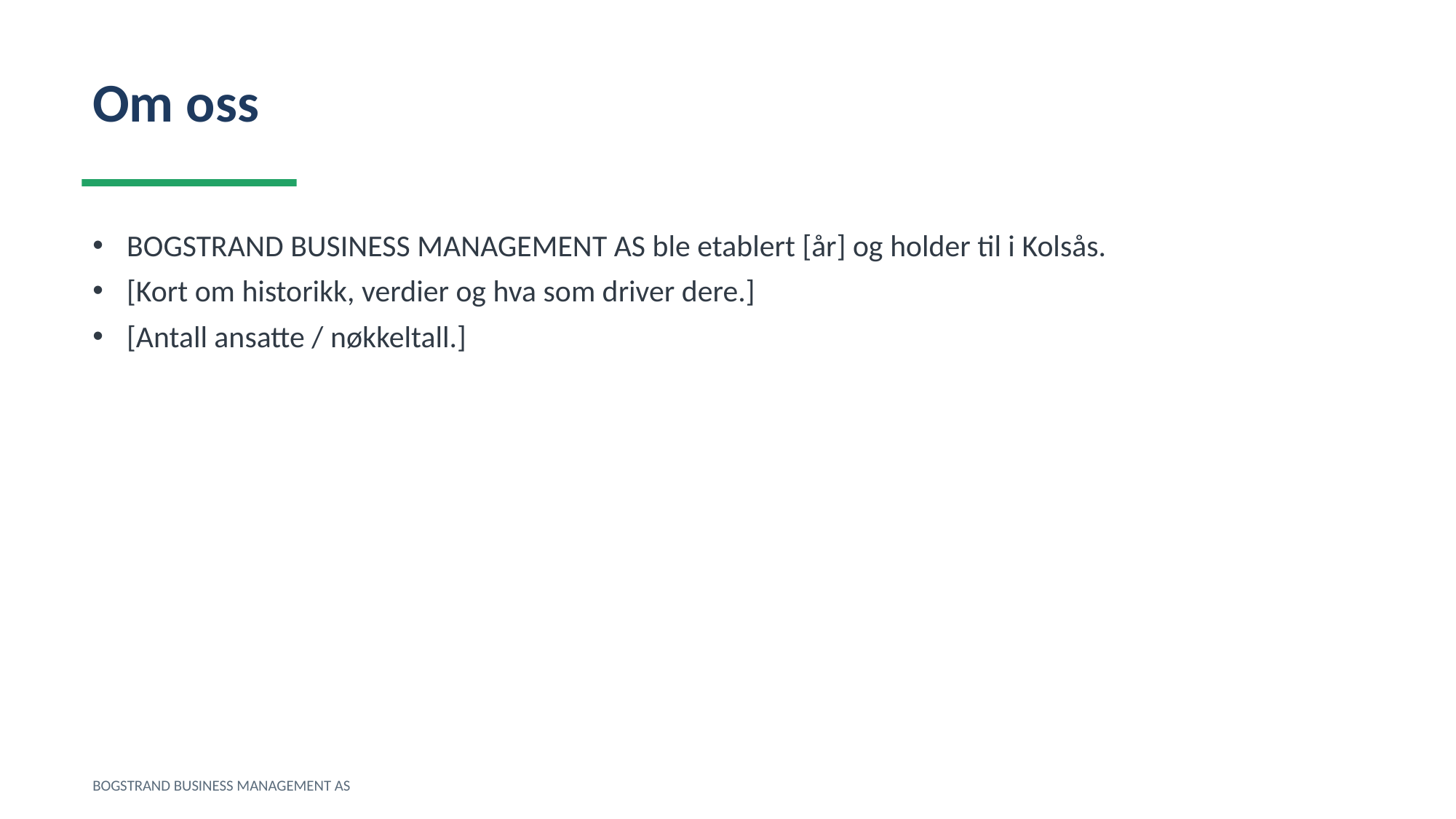

Om oss

BOGSTRAND BUSINESS MANAGEMENT AS ble etablert [år] og holder til i Kolsås.
[Kort om historikk, verdier og hva som driver dere.]
[Antall ansatte / nøkkeltall.]
BOGSTRAND BUSINESS MANAGEMENT AS